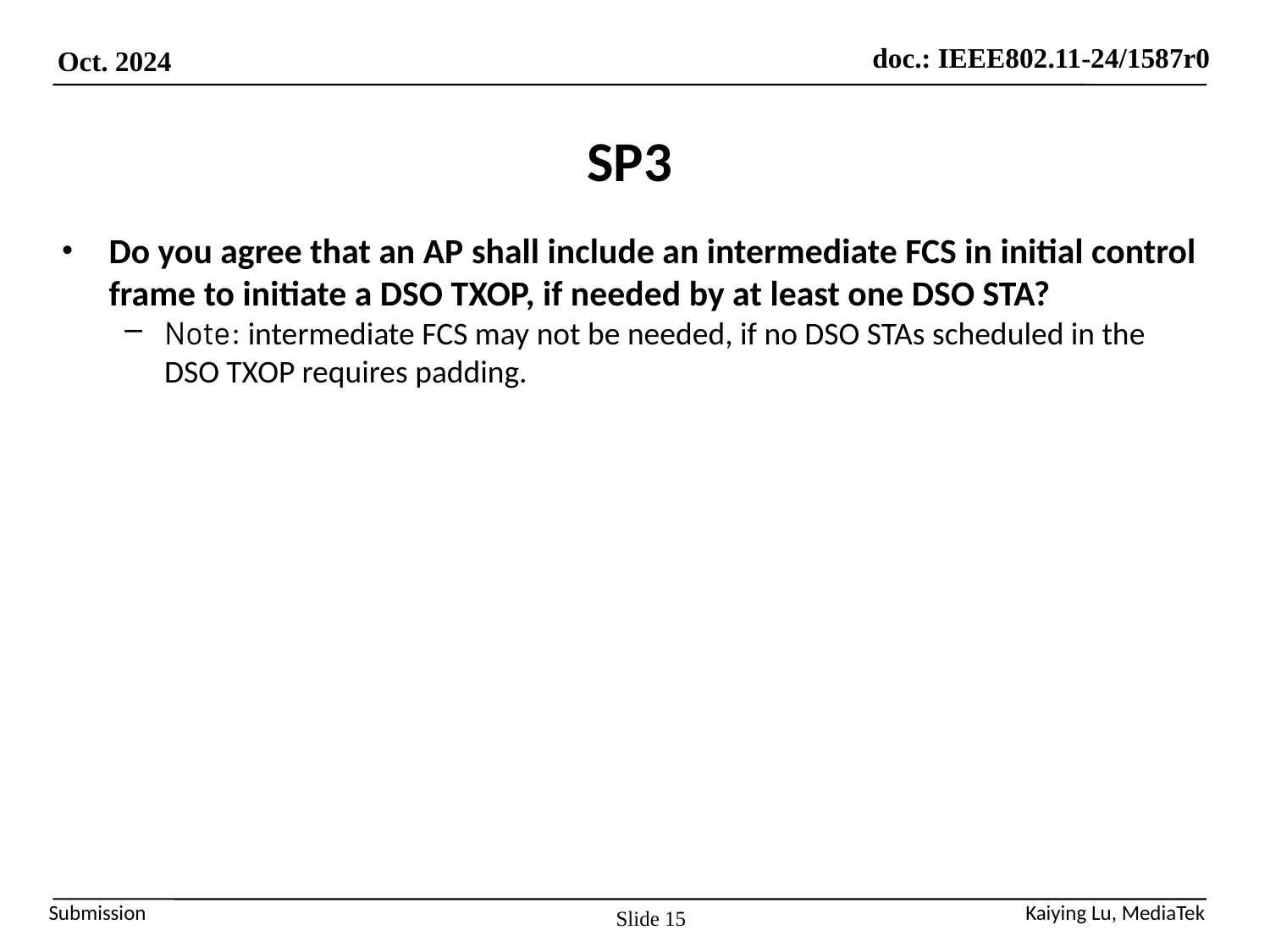

# SP3
Do you agree that an AP shall include an intermediate FCS in initial control frame to initiate a DSO TXOP, if needed by at least one DSO STA?
Note: intermediate FCS may not be needed, if no DSO STAs scheduled in the DSO TXOP requires padding.

Slide 15